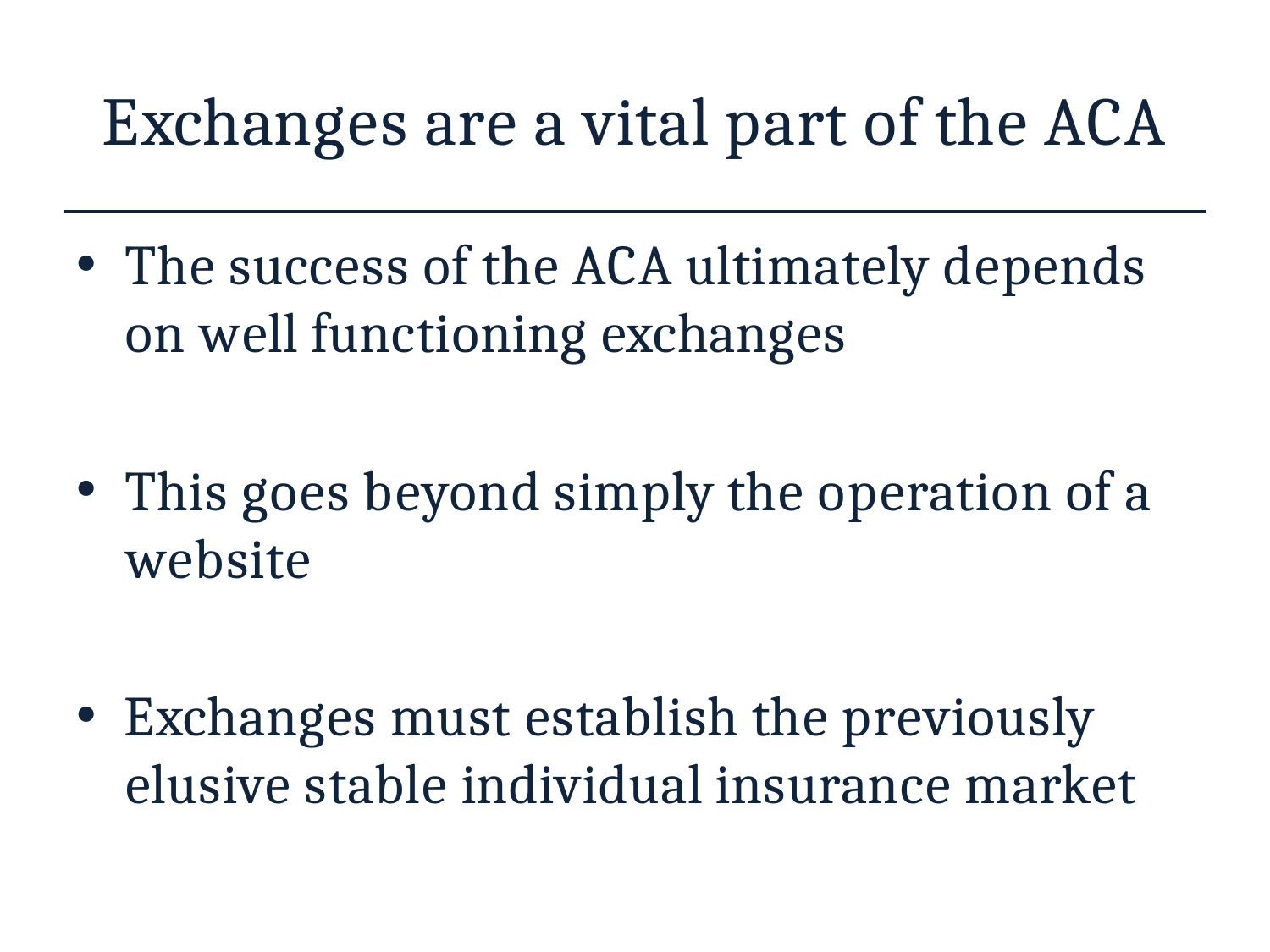

# Exchanges are a vital part of the ACA
The success of the ACA ultimately depends on well functioning exchanges

This goes beyond simply the operation of a website

Exchanges must establish the previously elusive stable individual insurance market